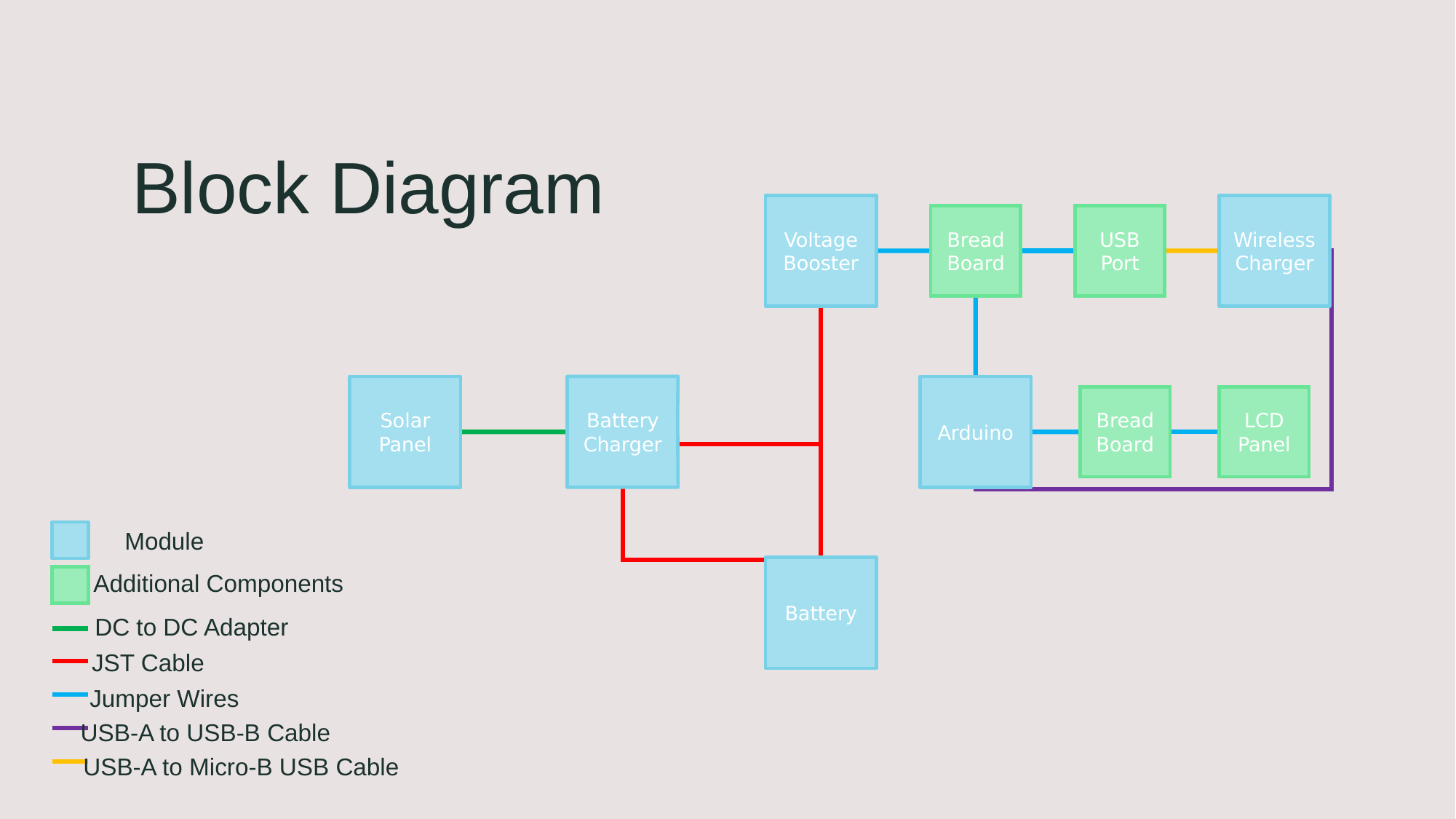

Block Diagram
Wireless Charger
Voltage Booster
Bread Board
USB Port
Arduino
Battery Charger
Solar Panel
Bread Board
LCD Panel
Module

Battery
Additional Components

DC to DC Adapter
JST Cable
Jumper Wires
USB-A to USB-B Cable
USB-A to Micro-B USB Cable